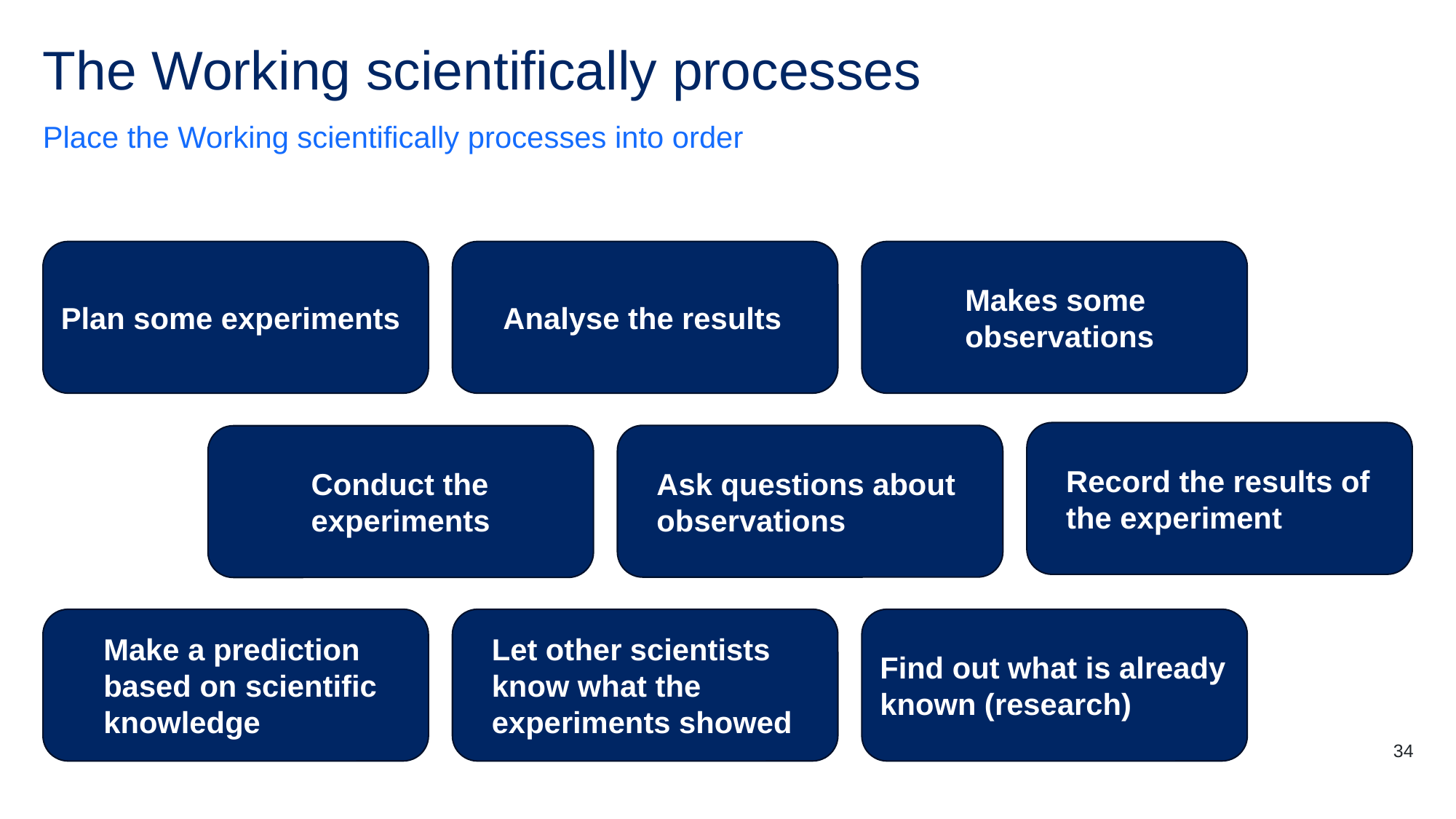

# The Working scientifically processes
Place the Working scientifically processes into order
Plan some experiments
Analyse the results
Makes some observations
Record the results of the experiment
Ask questions about observations
Conduct the experiments
Make a prediction based on scientific knowledge
Let other scientists know what the experiments showed
Find out what is already known (research)
34